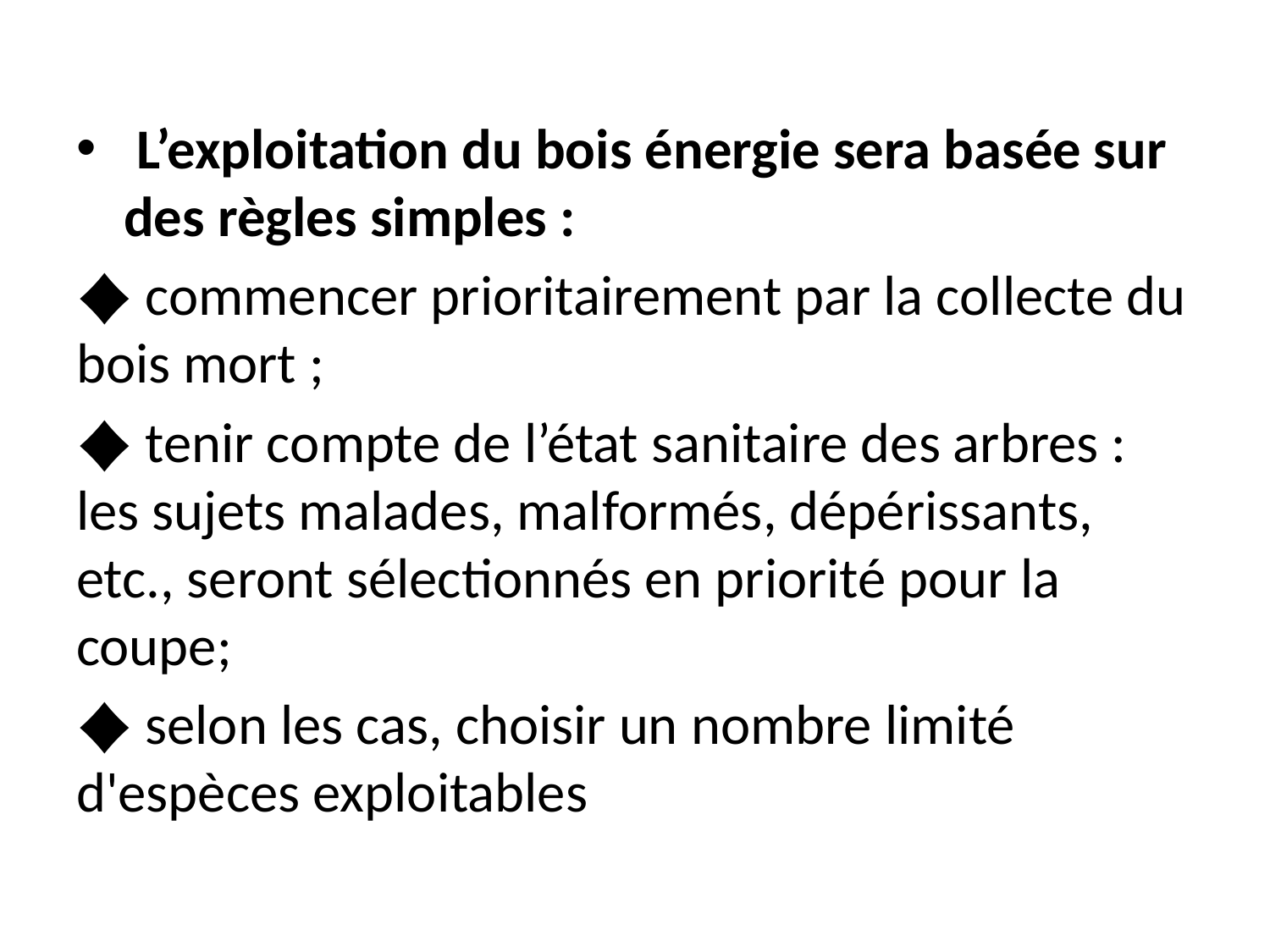

L’exploitation du bois énergie sera basée sur des règles simples :
♦ commencer prioritairement par la collecte du bois mort ;
♦ tenir compte de l’état sanitaire des arbres : les sujets malades, malformés, dépérissants, etc., seront sélectionnés en priorité pour la coupe;
♦ selon les cas, choisir un nombre limité d'espèces exploitables